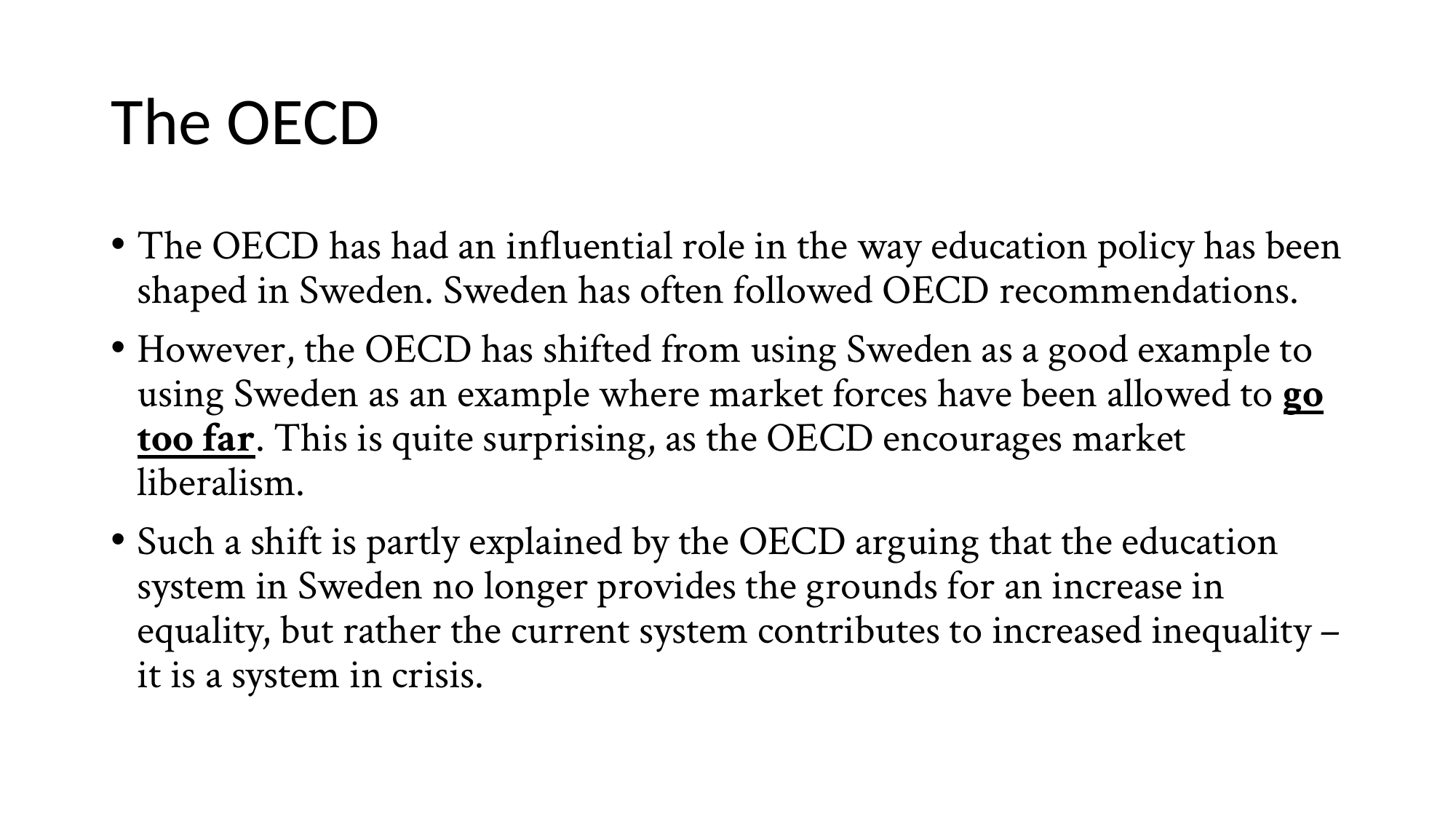

# The OECD
The OECD has had an influential role in the way education policy has been shaped in Sweden. Sweden has often followed OECD recommendations.
However, the OECD has shifted from using Sweden as a good example to using Sweden as an example where market forces have been allowed to go too far. This is quite surprising, as the OECD encourages market liberalism.
Such a shift is partly explained by the OECD arguing that the education system in Sweden no longer provides the grounds for an increase in equality, but rather the current system contributes to increased inequality – it is a system in crisis.